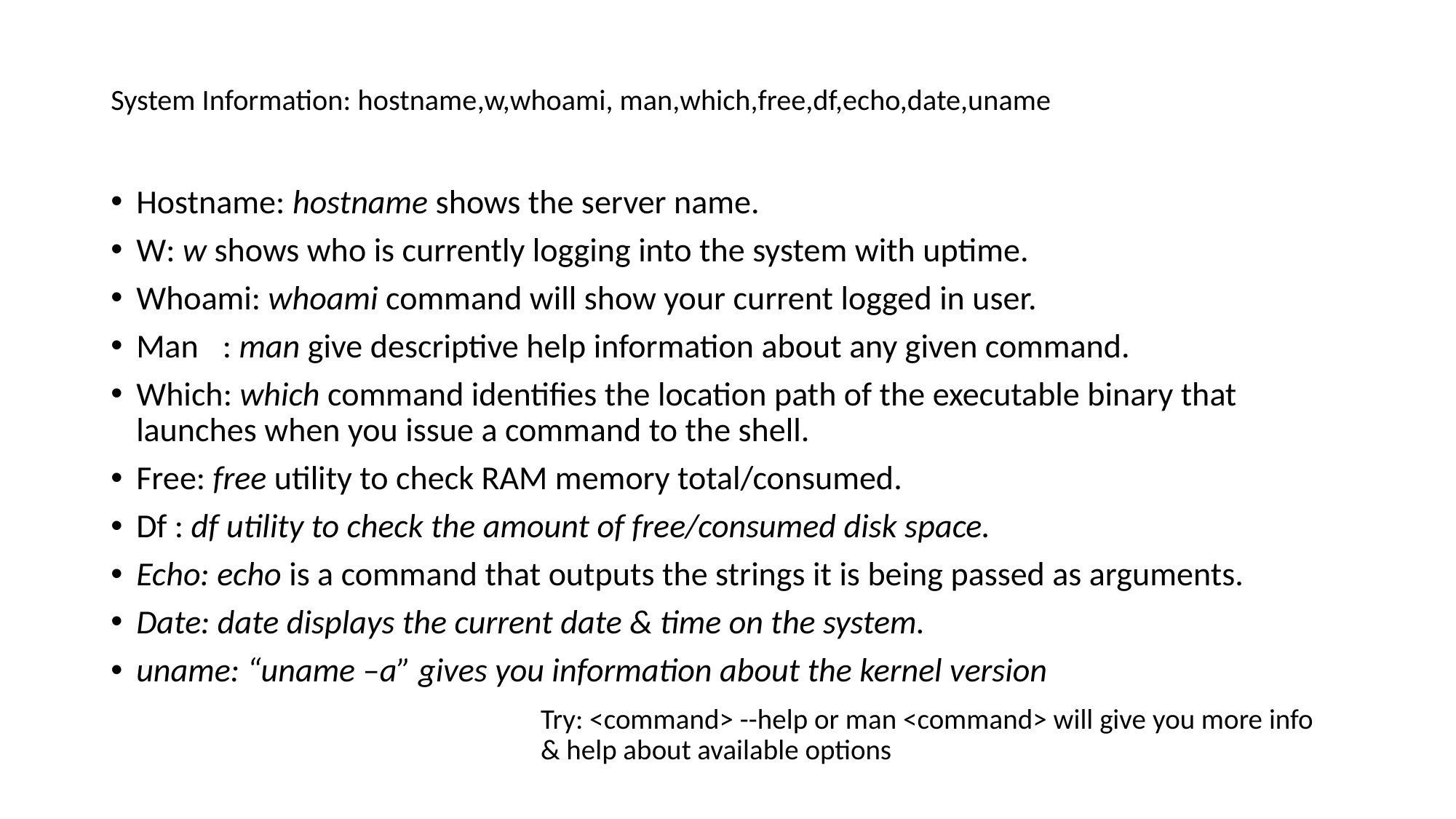

# System Information: hostname,w,whoami, man,which,free,df,echo,date,uname
Hostname: hostname shows the server name.
W: w shows who is currently logging into the system with uptime.
Whoami: whoami command will show your current logged in user.
Man	: man give descriptive help information about any given command.
Which: which command identifies the location path of the executable binary that launches when you issue a command to the shell.
Free: free utility to check RAM memory total/consumed.
Df : df utility to check the amount of free/consumed disk space.
Echo: echo is a command that outputs the strings it is being passed as arguments.
Date: date displays the current date & time on the system.
uname: “uname –a” gives you information about the kernel version

Try: <command> --help or man <command> will give you more info & help about available options